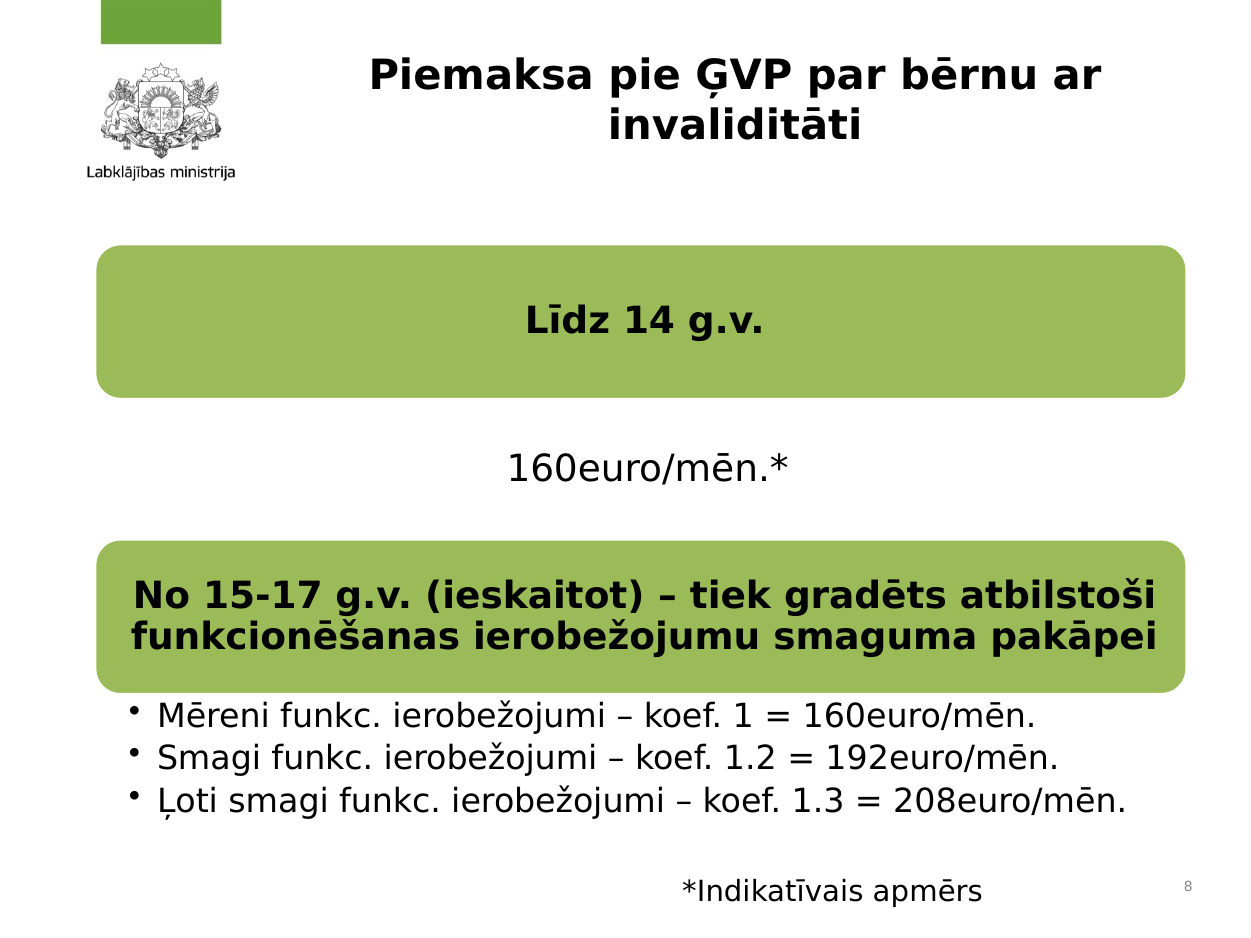

# Piemaksa pie ĢVP par bērnu ar invaliditāti
Līdz 14 g.v.
160euro/mēn.*
No 15-17 g.v. (ieskaitot) – tiek gradēts atbilstoši funkcionēšanas ierobežojumu smaguma pakāpei
Mēreni funkc. ierobežojumi – koef. 1 = 160euro/mēn.
Smagi funkc. ierobežojumi – koef. 1.2 = 192euro/mēn.
Ļoti smagi funkc. ierobežojumi – koef. 1.3 = 208euro/mēn.

*Indikatīvais apmērs
8